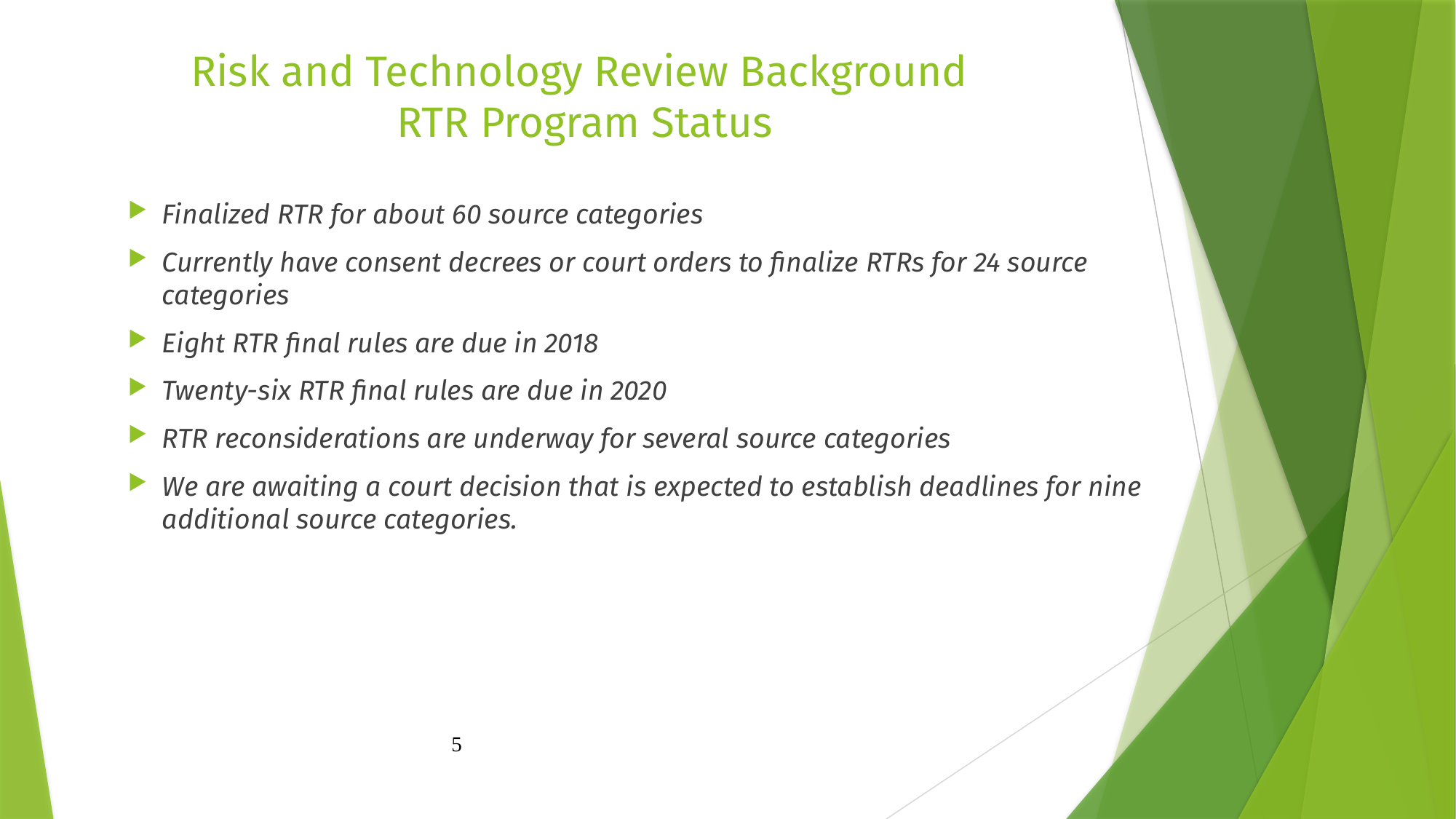

# Risk and Technology Review Background RTR Program Status
Finalized RTR for about 60 source categories
Currently have consent decrees or court orders to finalize RTRs for 24 source categories
Eight RTR final rules are due in 2018
Twenty-six RTR final rules are due in 2020
RTR reconsiderations are underway for several source categories
We are awaiting a court decision that is expected to establish deadlines for nine additional source categories.
5